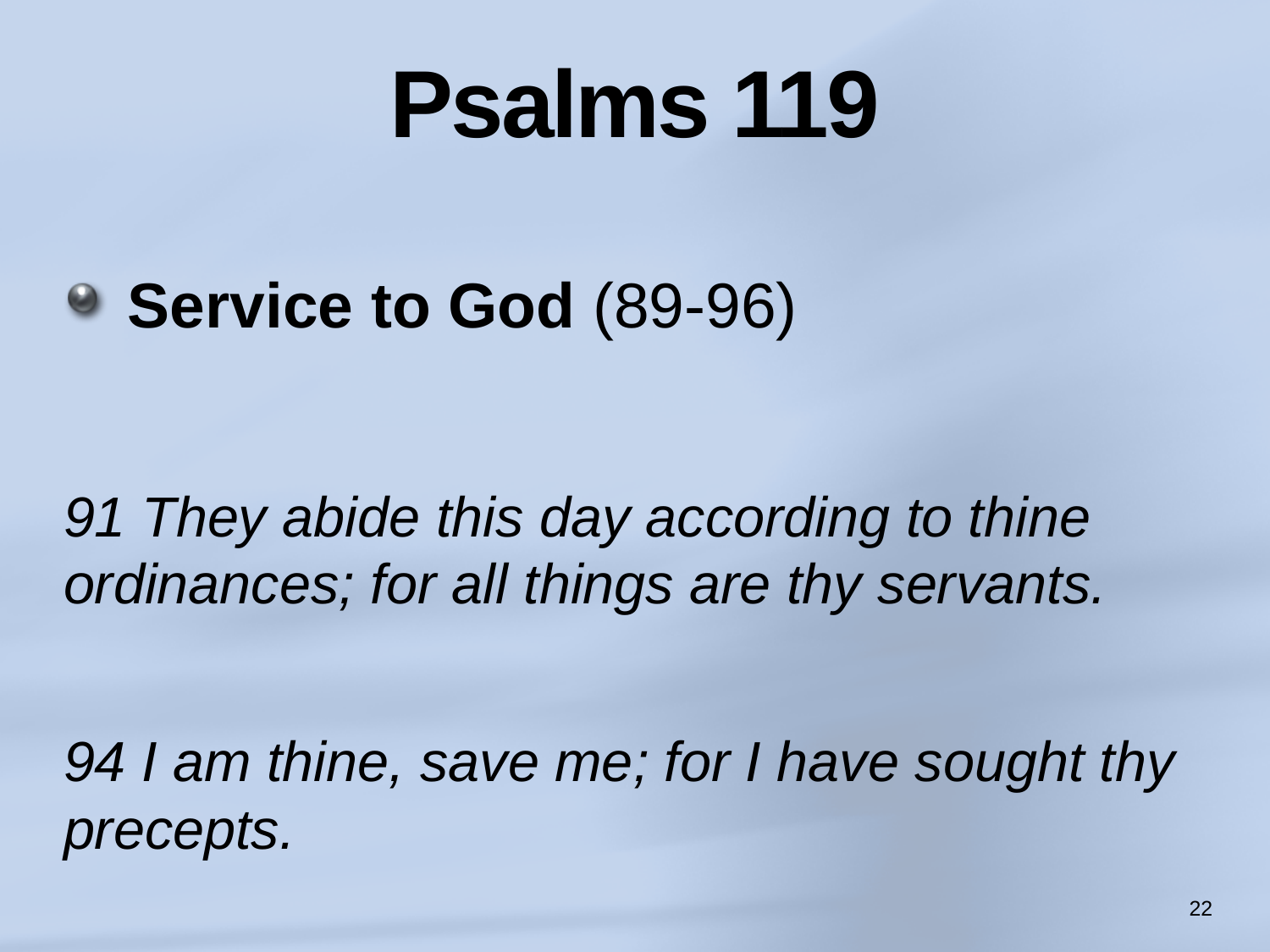

# Psalms 119
Service to God (89-96)

91 They abide this day according to thine ordinances; for all things are thy servants.

94 I am thine, save me; for I have sought thy precepts.
22